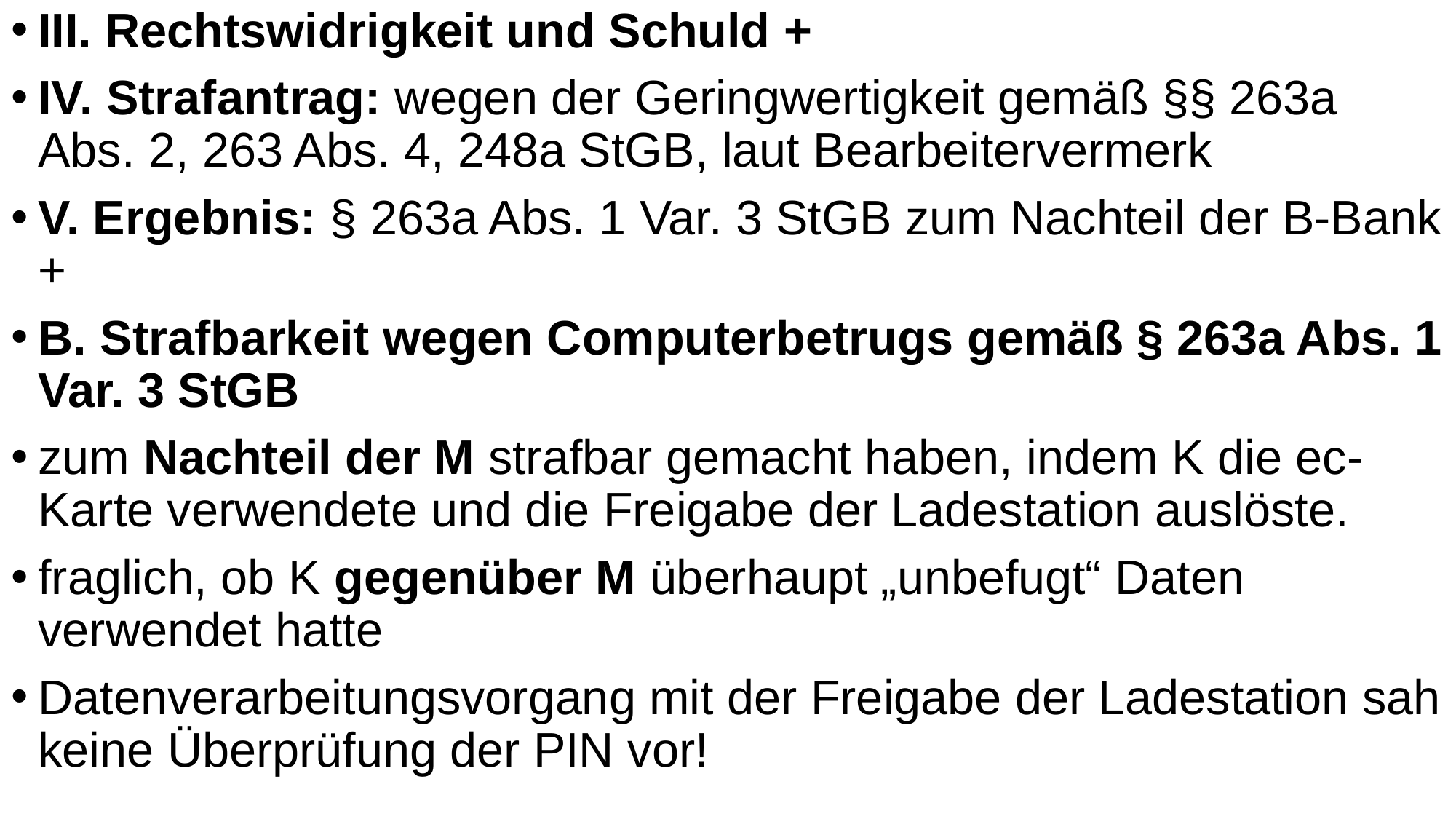

III. Rechtswidrigkeit und Schuld +
IV. Strafantrag: wegen der Geringwertigkeit gemäß §§ 263a Abs. 2, 263 Abs. 4, 248a StGB, laut Bearbeitervermerk
V. Ergebnis: § 263a Abs. 1 Var. 3 StGB zum Nachteil der B-Bank +
B. Strafbarkeit wegen Computerbetrugs gemäß § 263a Abs. 1 Var. 3 StGB
zum Nachteil der M strafbar gemacht haben, indem K die ec-Karte verwendete und die Freigabe der Ladestation auslöste.
fraglich, ob K gegenüber M überhaupt „unbefugt“ Daten verwendet hatte
Datenverarbeitungsvorgang mit der Freigabe der Ladestation sah keine Überprüfung der PIN vor!